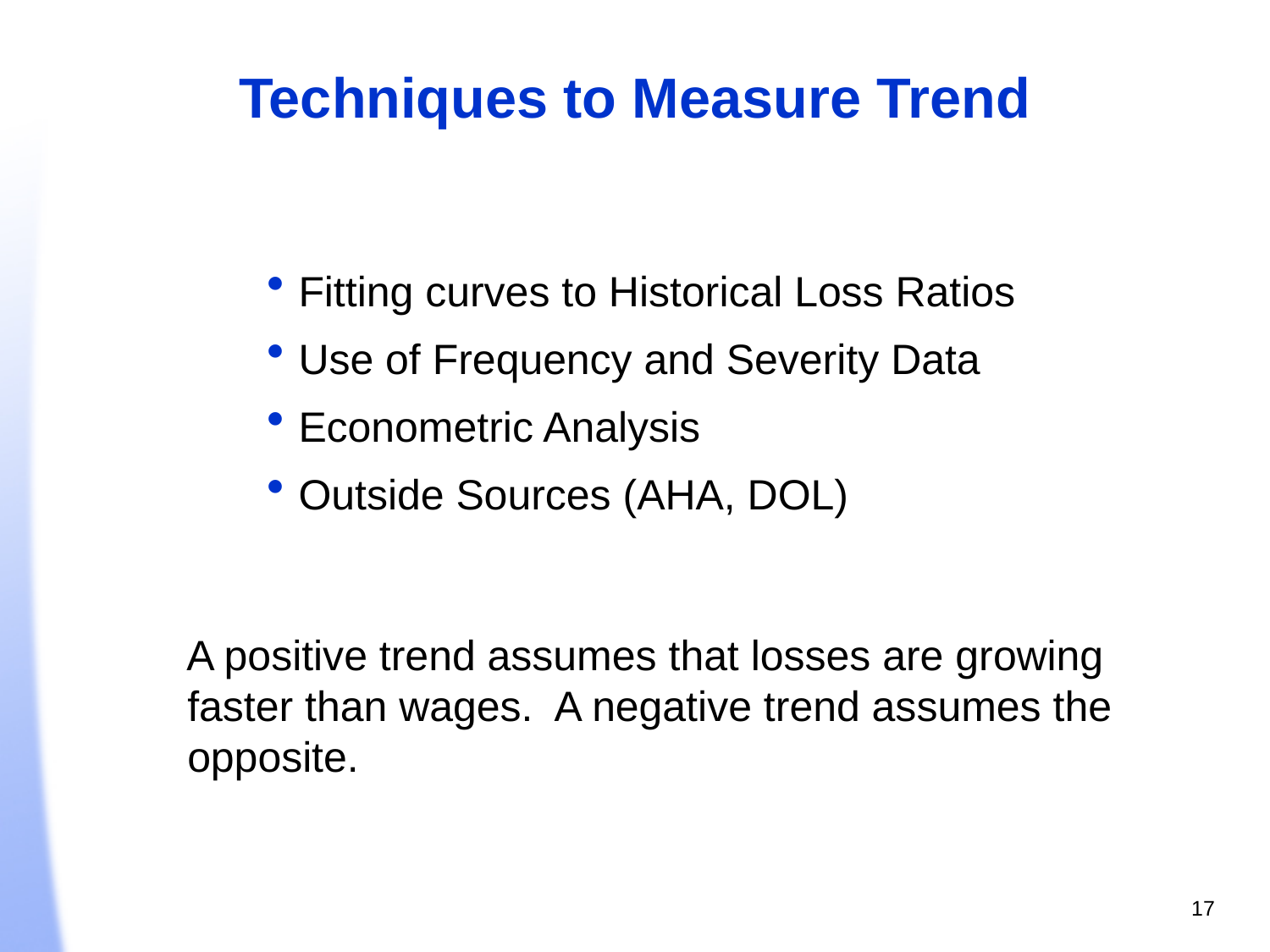

Techniques to Measure Trend

Fitting curves to Historical Loss Ratios
Use of Frequency and Severity Data
Econometric Analysis
Outside Sources (AHA, DOL)

A positive trend assumes that losses are growing faster than wages.  A negative trend assumes the opposite.
17